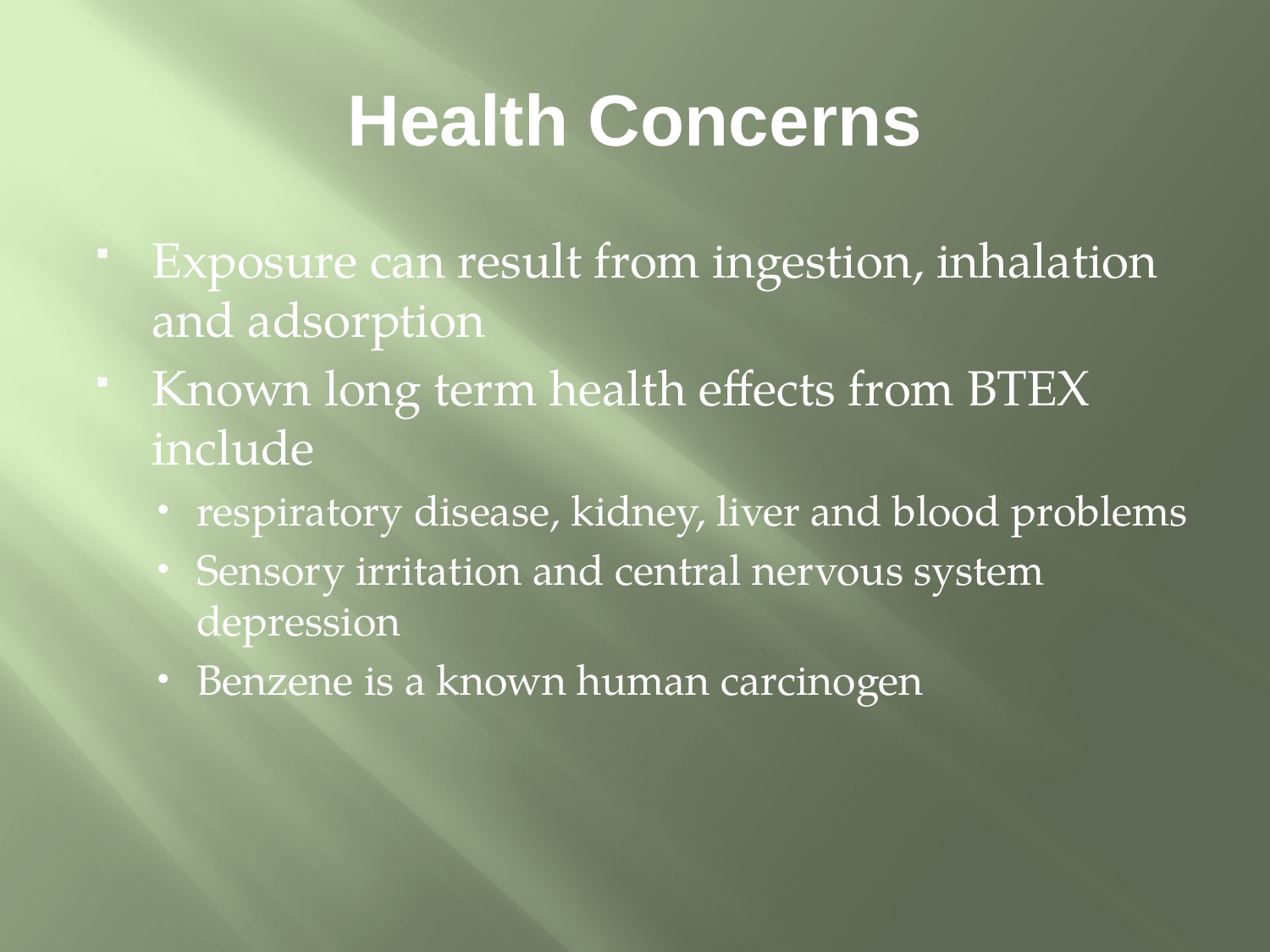

# Health Concerns
Exposure can result from ingestion, inhalation and adsorption
Known long term health effects from BTEX  include
respiratory disease, kidney, liver and blood problems
Sensory irritation and central nervous system depression
Benzene is a known human carcinogen